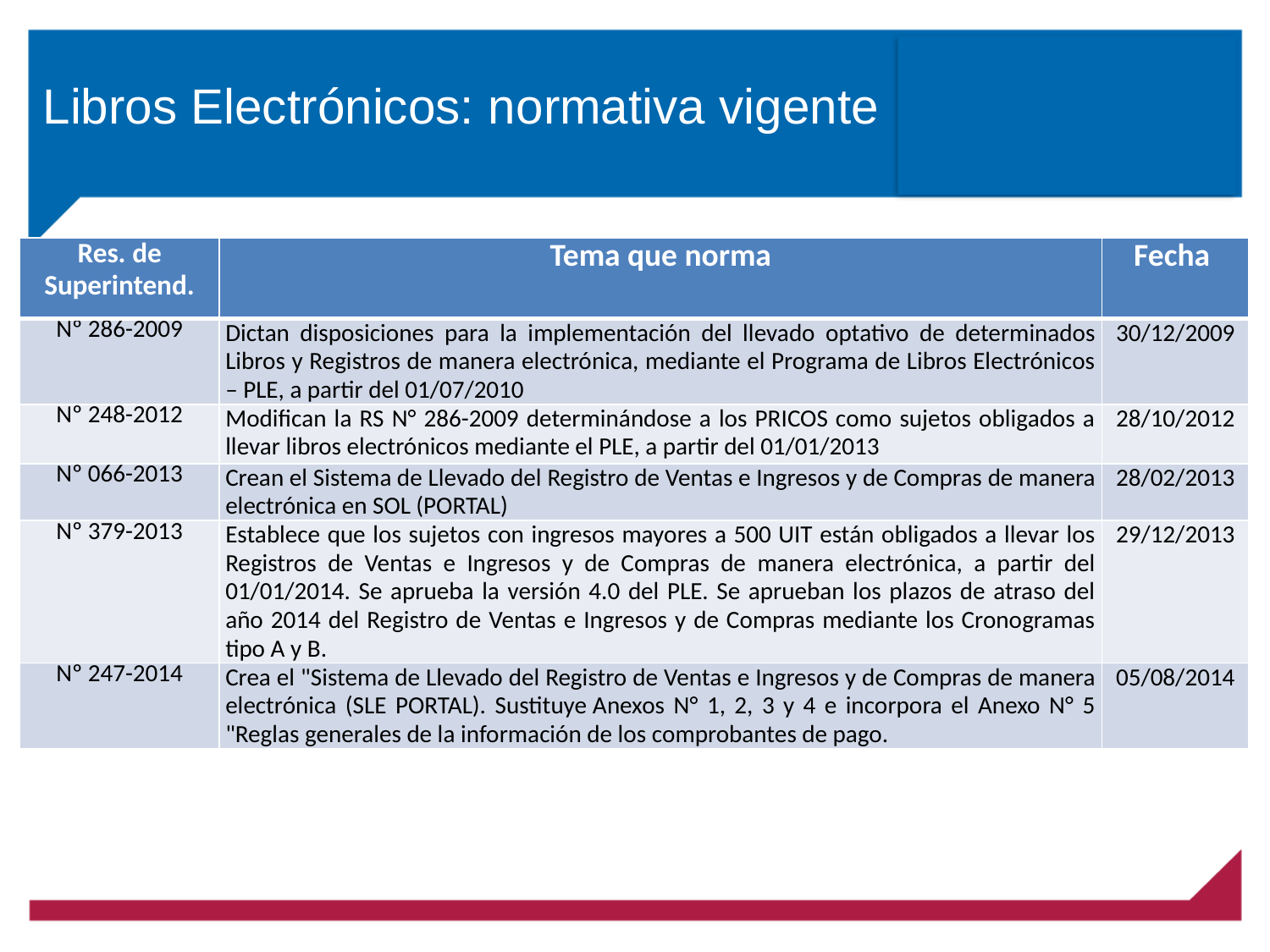

Libros Electrónicos: normativa vigente
| Res. de Superintend. | Tema que norma | Fecha |
| --- | --- | --- |
| Nº 286-2009 | Dictan disposiciones para la implementación del llevado optativo de determinados Libros y Registros de manera electrónica, mediante el Programa de Libros Electrónicos – PLE, a partir del 01/07/2010 | 30/12/2009 |
| Nº 248-2012 | Modifican la RS N° 286-2009 determinándose a los PRICOS como sujetos obligados a llevar libros electrónicos mediante el PLE, a partir del 01/01/2013 | 28/10/2012 |
| Nº 066-2013 | Crean el Sistema de Llevado del Registro de Ventas e Ingresos y de Compras de manera electrónica en SOL (PORTAL) | 28/02/2013 |
| Nº 379-2013 | Establece que los sujetos con ingresos mayores a 500 UIT están obligados a llevar los Registros de Ventas e Ingresos y de Compras de manera electrónica, a partir del 01/01/2014. Se aprueba la versión 4.0 del PLE. Se aprueban los plazos de atraso del año 2014 del Registro de Ventas e Ingresos y de Compras mediante los Cronogramas tipo A y B. | 29/12/2013 |
| Nº 247-2014 | Crea el "Sistema de Llevado del Registro de Ventas e Ingresos y de Compras de manera electrónica (SLE PORTAL). Sustituye Anexos N° 1, 2, 3 y 4 e incorpora el Anexo N° 5 "Reglas generales de la información de los comprobantes de pago. | 05/08/2014 |